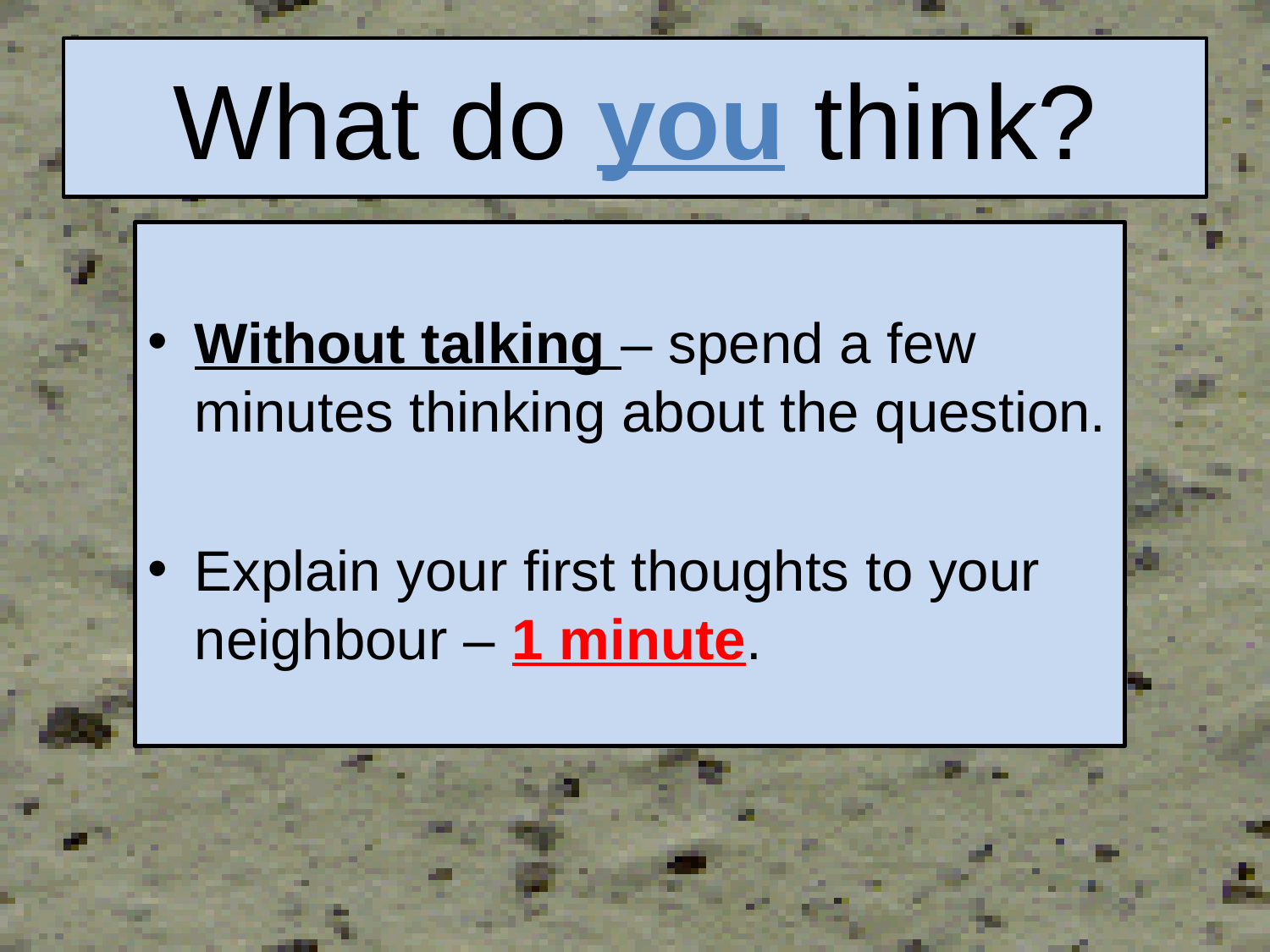

# What do you think?

Without talking – spend a few minutes thinking about the question.

Explain your first thoughts to your neighbour – 1 minute.